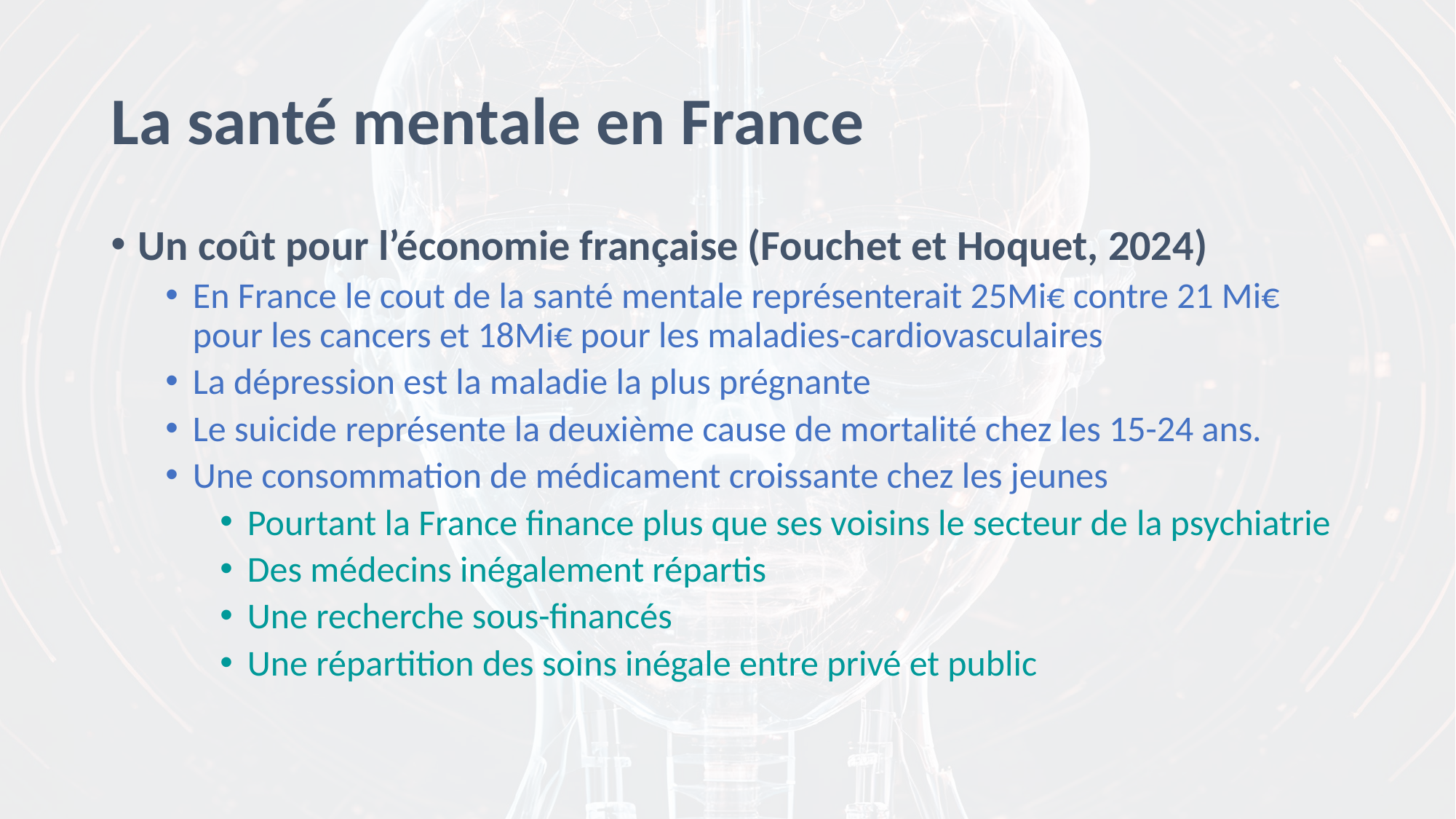

# La santé mentale en France
Un coût pour l’économie française (Fouchet et Hoquet, 2024)
En France le cout de la santé mentale représenterait 25Mi€ contre 21 Mi€ pour les cancers et 18Mi€ pour les maladies-cardiovasculaires
La dépression est la maladie la plus prégnante
Le suicide représente la deuxième cause de mortalité chez les 15-24 ans.
Une consommation de médicament croissante chez les jeunes
Pourtant la France finance plus que ses voisins le secteur de la psychiatrie
Des médecins inégalement répartis
Une recherche sous-financés
Une répartition des soins inégale entre privé et public